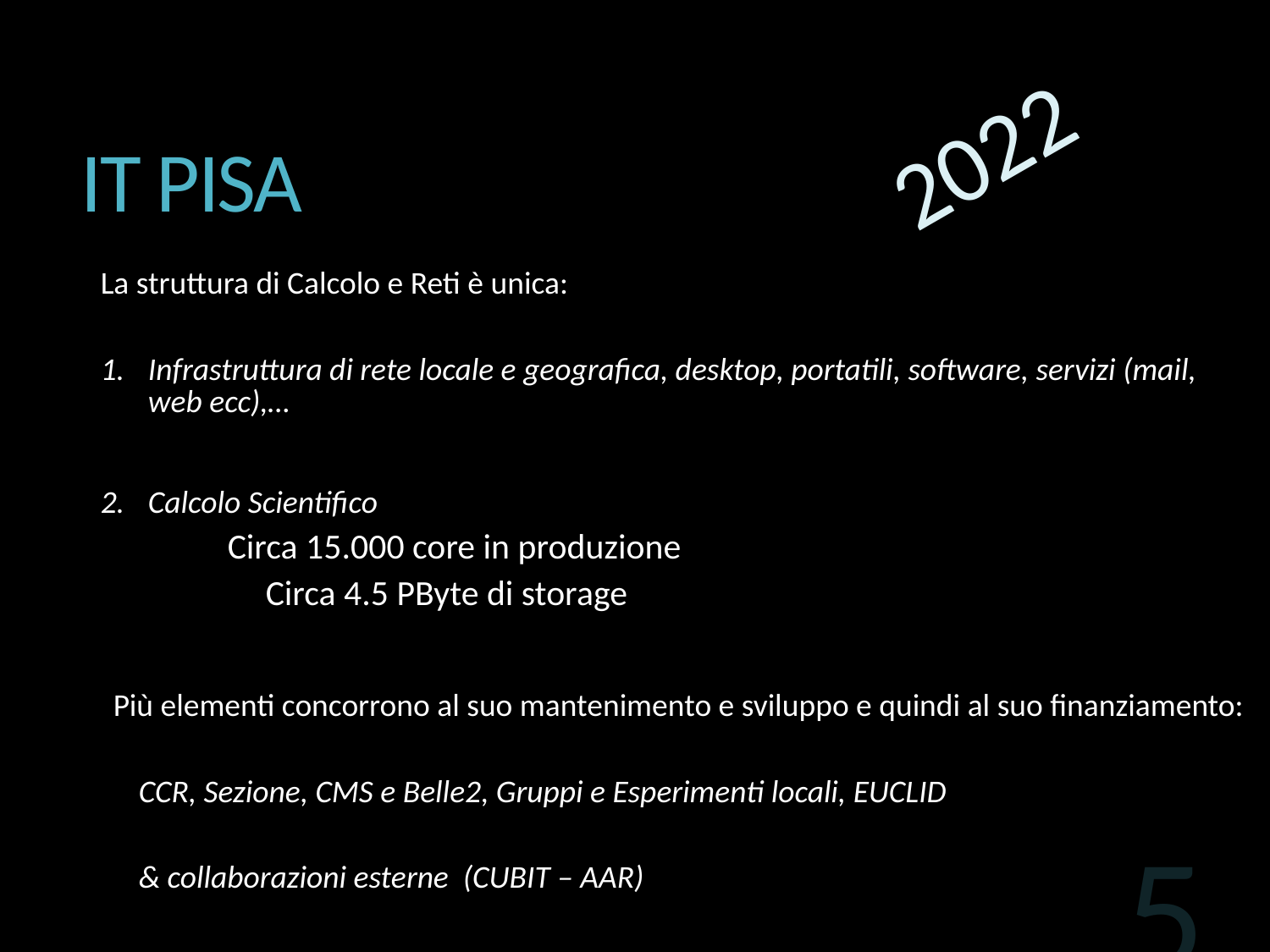

# IT PISA
2022
La struttura di Calcolo e Reti è unica:

Infrastruttura di rete locale e geografica, desktop, portatili, software, servizi (mail, web ecc),…

Calcolo Scientifico
     	Circa 15.000 core in produzione
	  	Circa 4.5 PByte di storage

Più elementi concorrono al suo mantenimento e sviluppo e quindi al suo finanziamento:

	CCR, Sezione, CMS e Belle2, Gruppi e Esperimenti locali, EUCLID

	& collaborazioni esterne  (CUBIT – AAR)
5